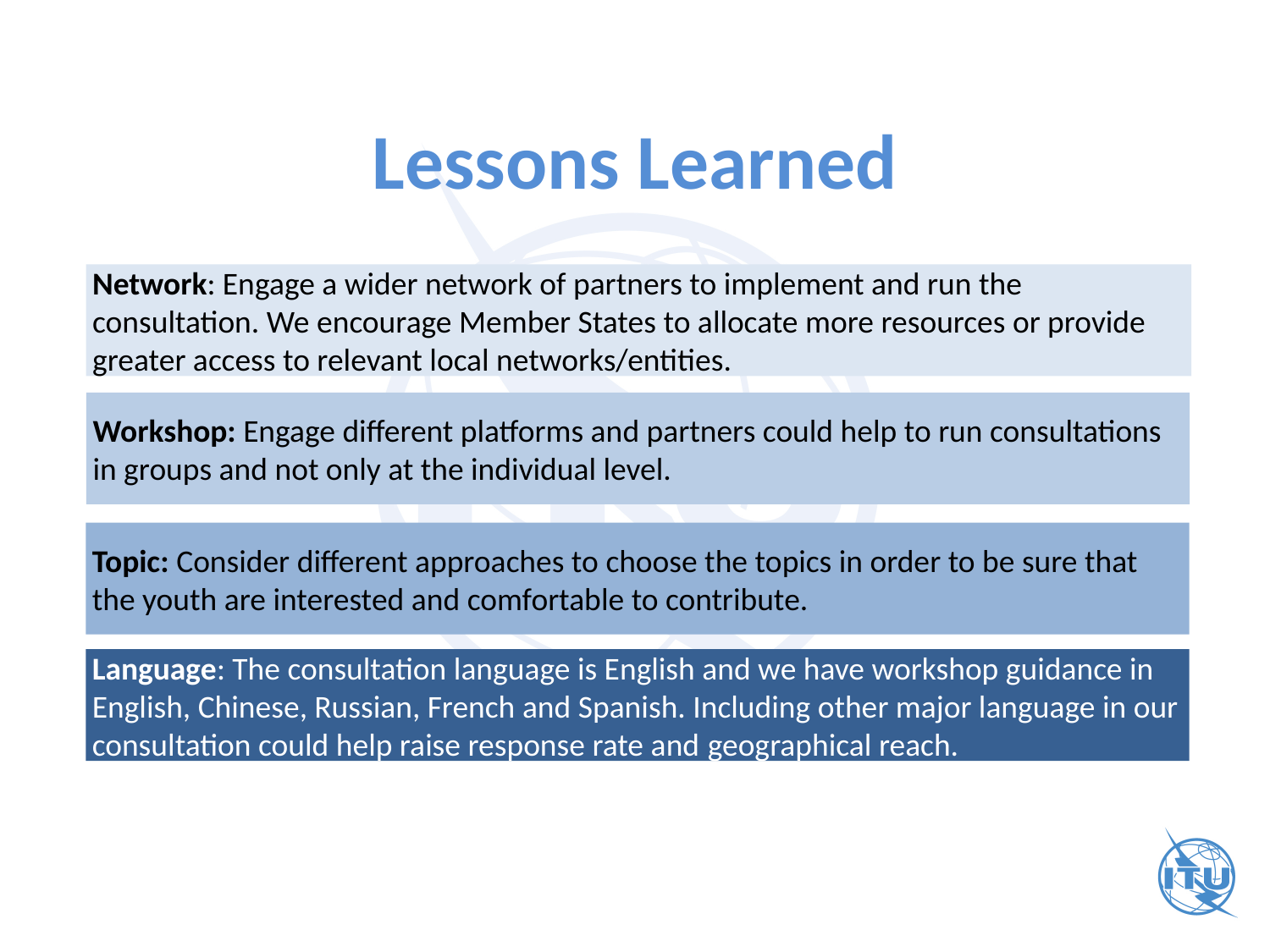

# Lessons Learned
Network: Engage a wider network of partners to implement and run the consultation. We encourage Member States to allocate more resources or provide greater access to relevant local networks/entities.
Workshop: Engage different platforms and partners could help to run consultations in groups and not only at the individual level.
Topic: Consider different approaches to choose the topics in order to be sure that the youth are interested and comfortable to contribute.
Language: The consultation language is English and we have workshop guidance in English, Chinese, Russian, French and Spanish. Including other major language in our consultation could help raise response rate and geographical reach.